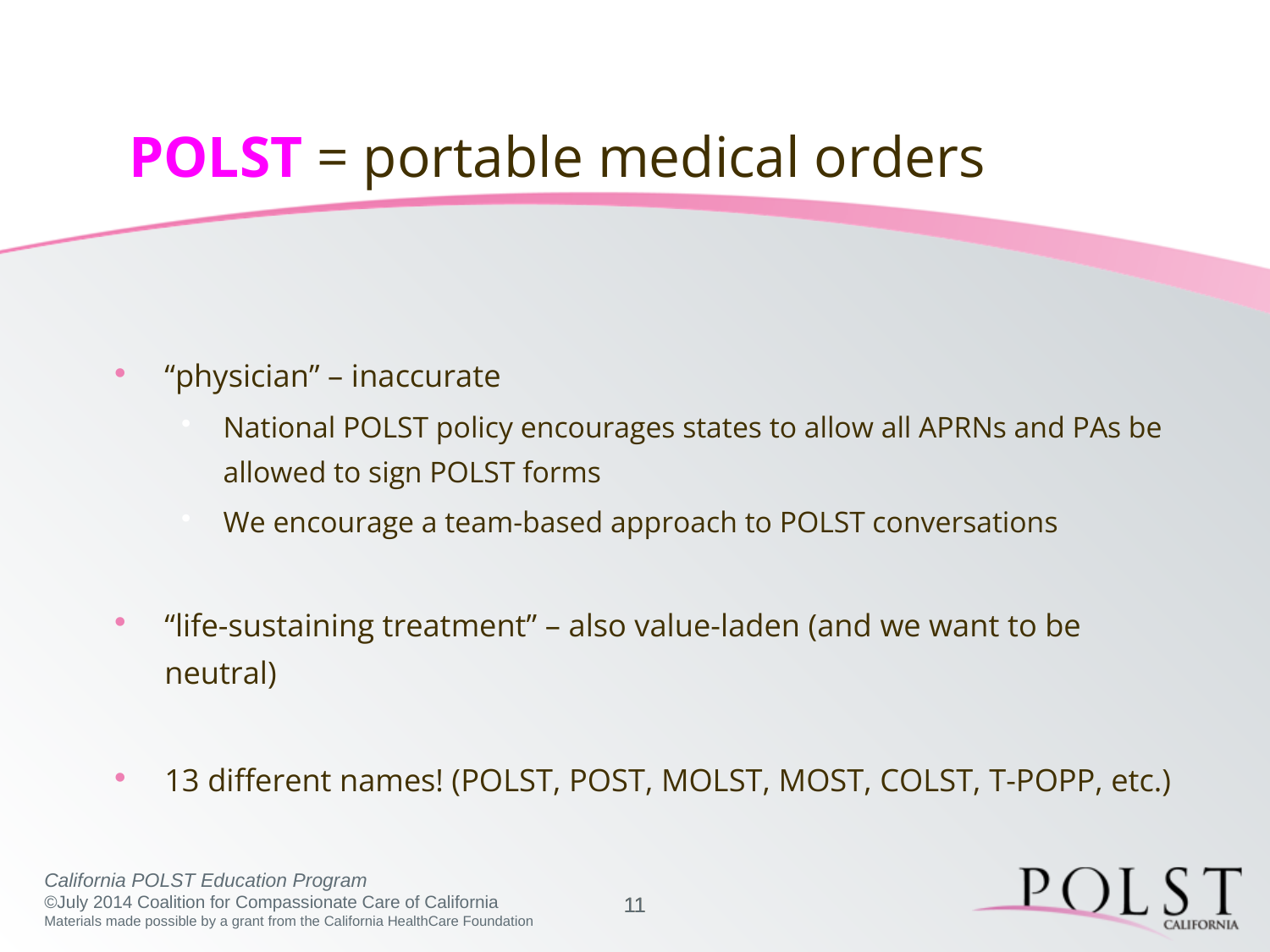

# POLST = portable medical orders
“physician” – inaccurate
National POLST policy encourages states to allow all APRNs and PAs be allowed to sign POLST forms
We encourage a team-based approach to POLST conversations

“life-sustaining treatment” – also value-laden (and we want to be neutral)

13 different names! (POLST, POST, MOLST, MOST, COLST, T-POPP, etc.)